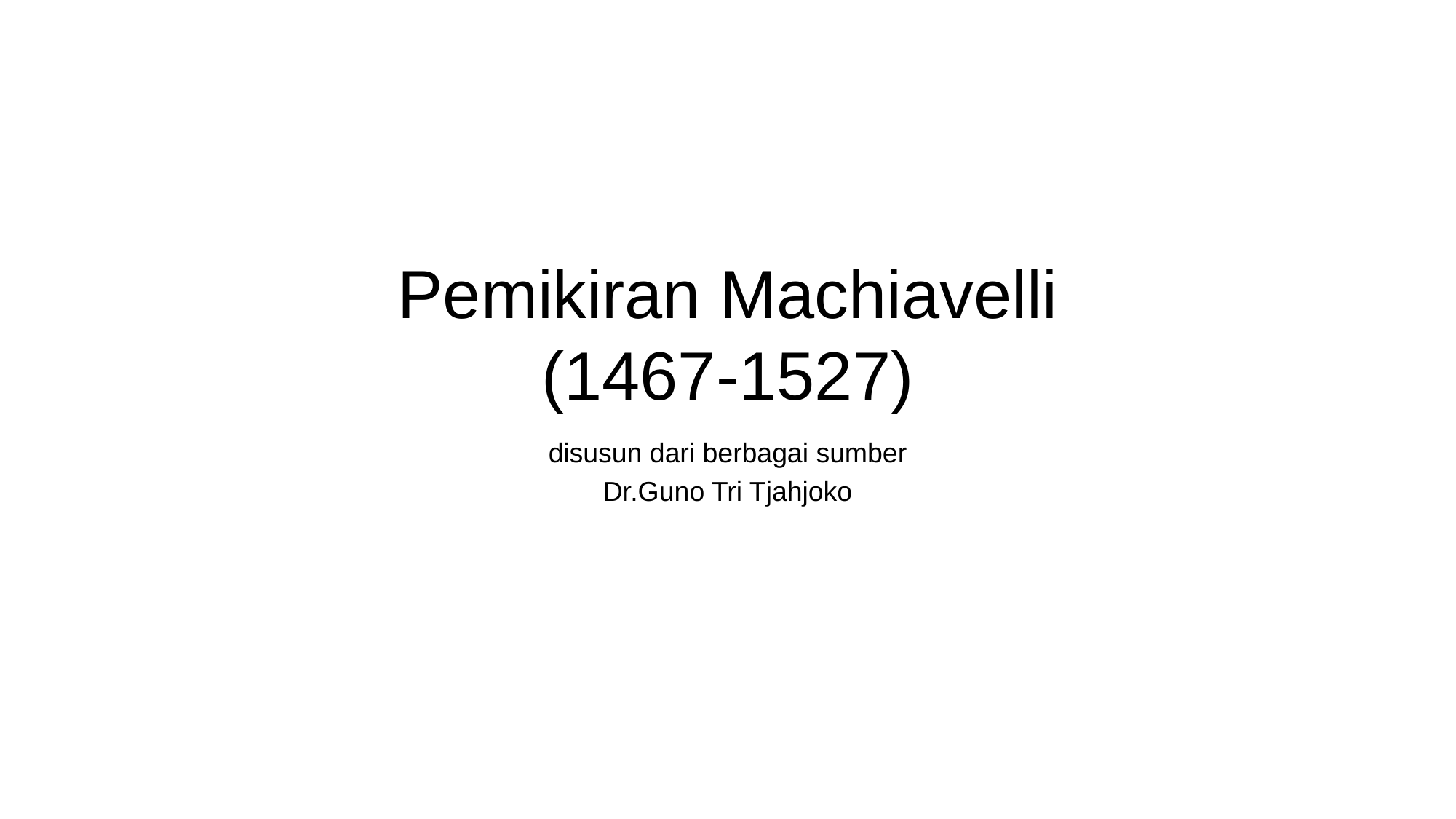

# Pemikiran Machiavelli (1467-1527)
disusun dari berbagai sumber
Dr.Guno Tri Tjahjoko